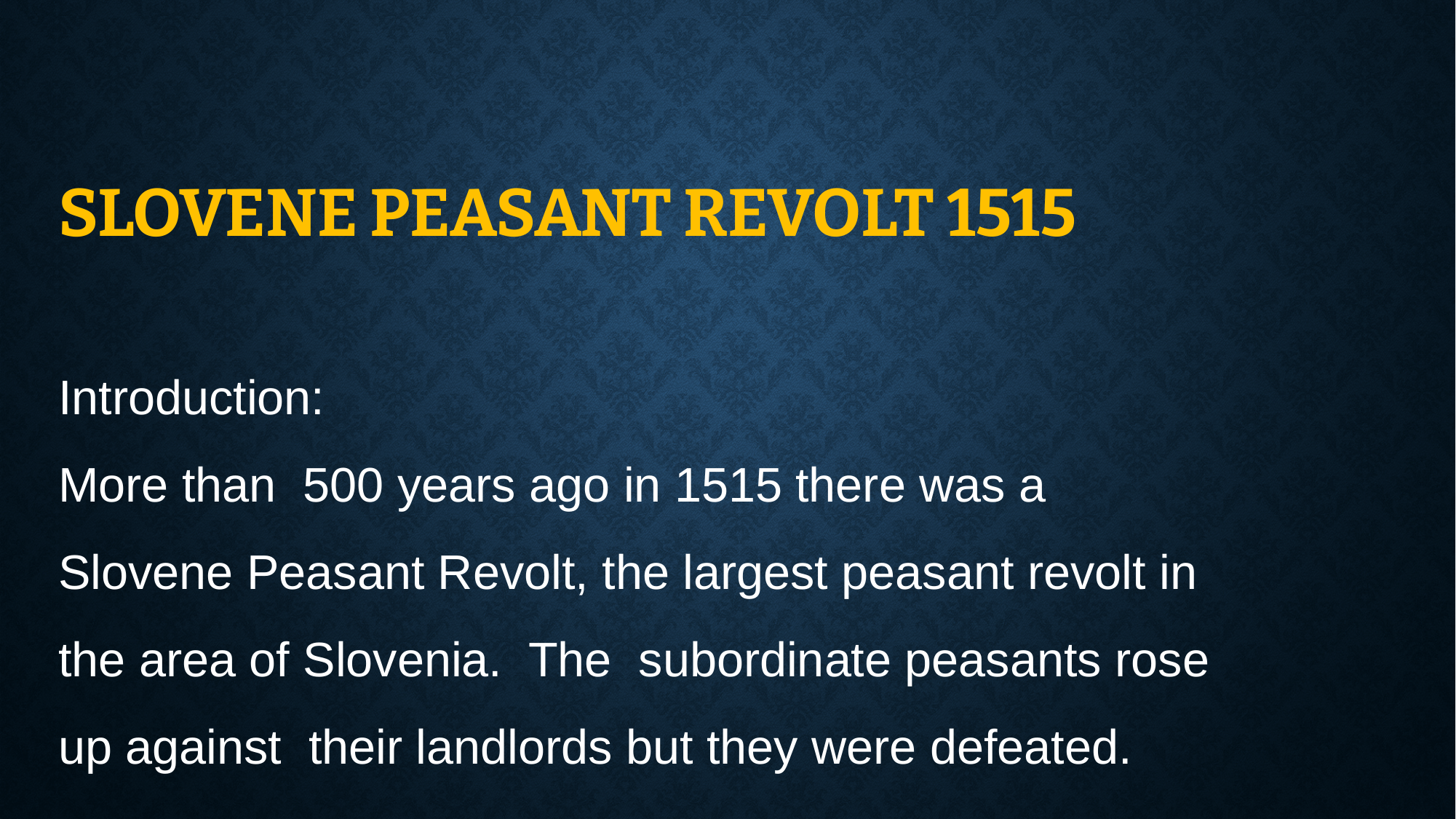

SLOVENE PEASANT REVOLT 1515

Introduction:
More than  500 years ago in 1515 there was a  Slovene Peasant Revolt, the largest peasant revolt in the area of Slovenia.  The  subordinate peasants rose up against  their landlords but they were defeated.